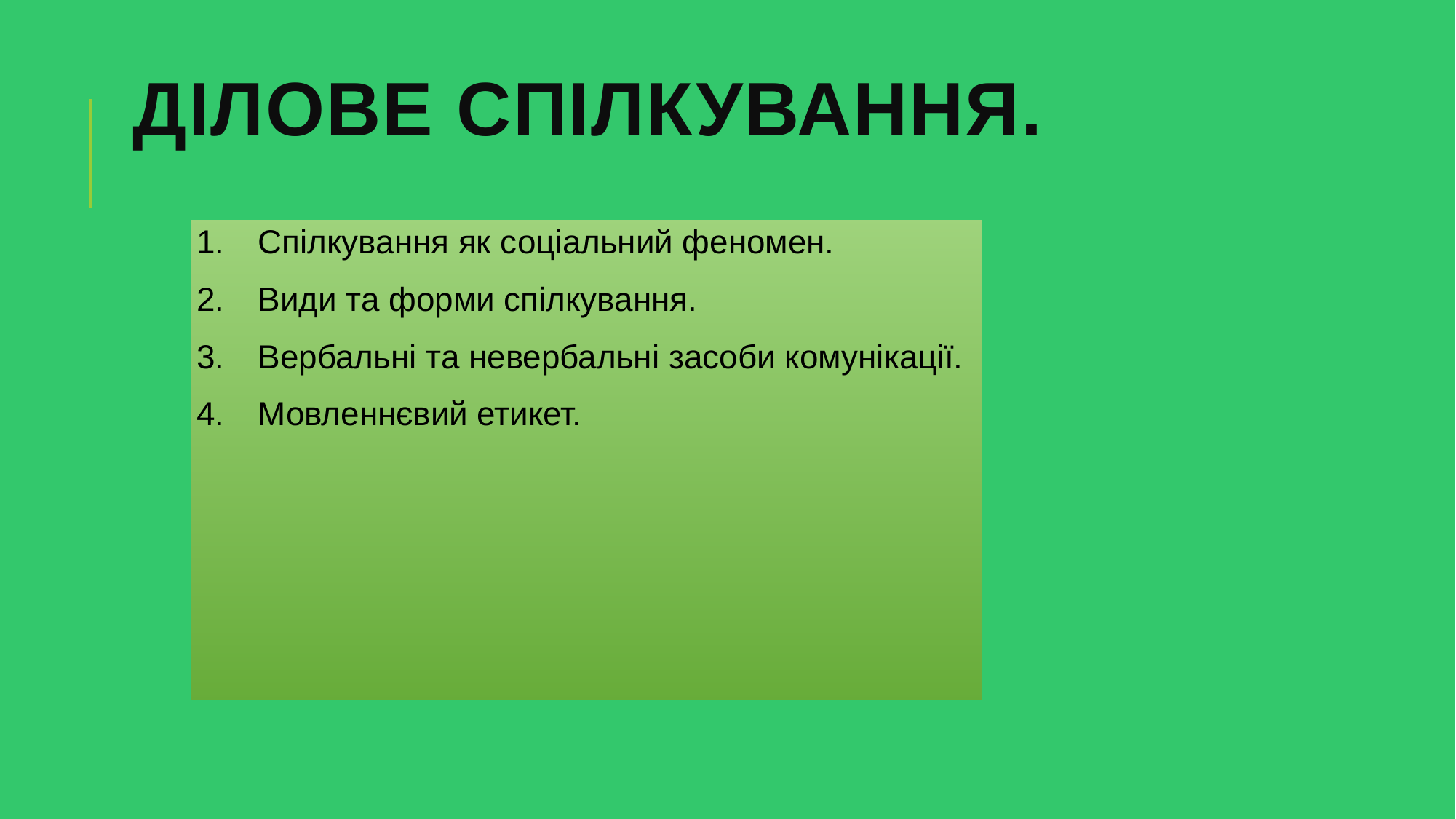

# Ділове спілкування.
Спілкування як соціальний феномен.
Види та форми спілкування.
Вербальні та невербальні засоби комунікації.
Мовленнєвий етикет.